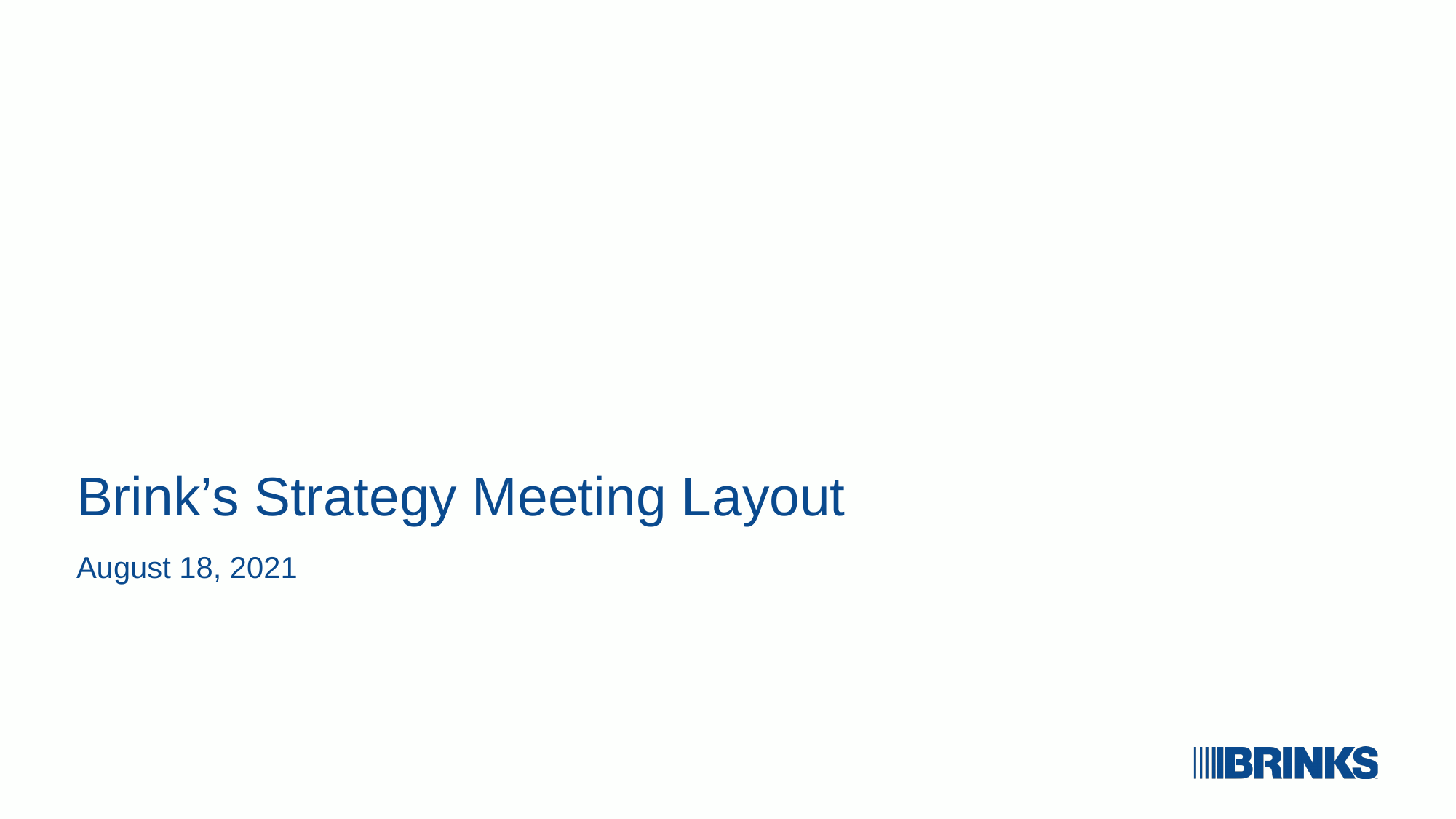

# Brink’s Strategy Meeting Layout
August 18, 2021